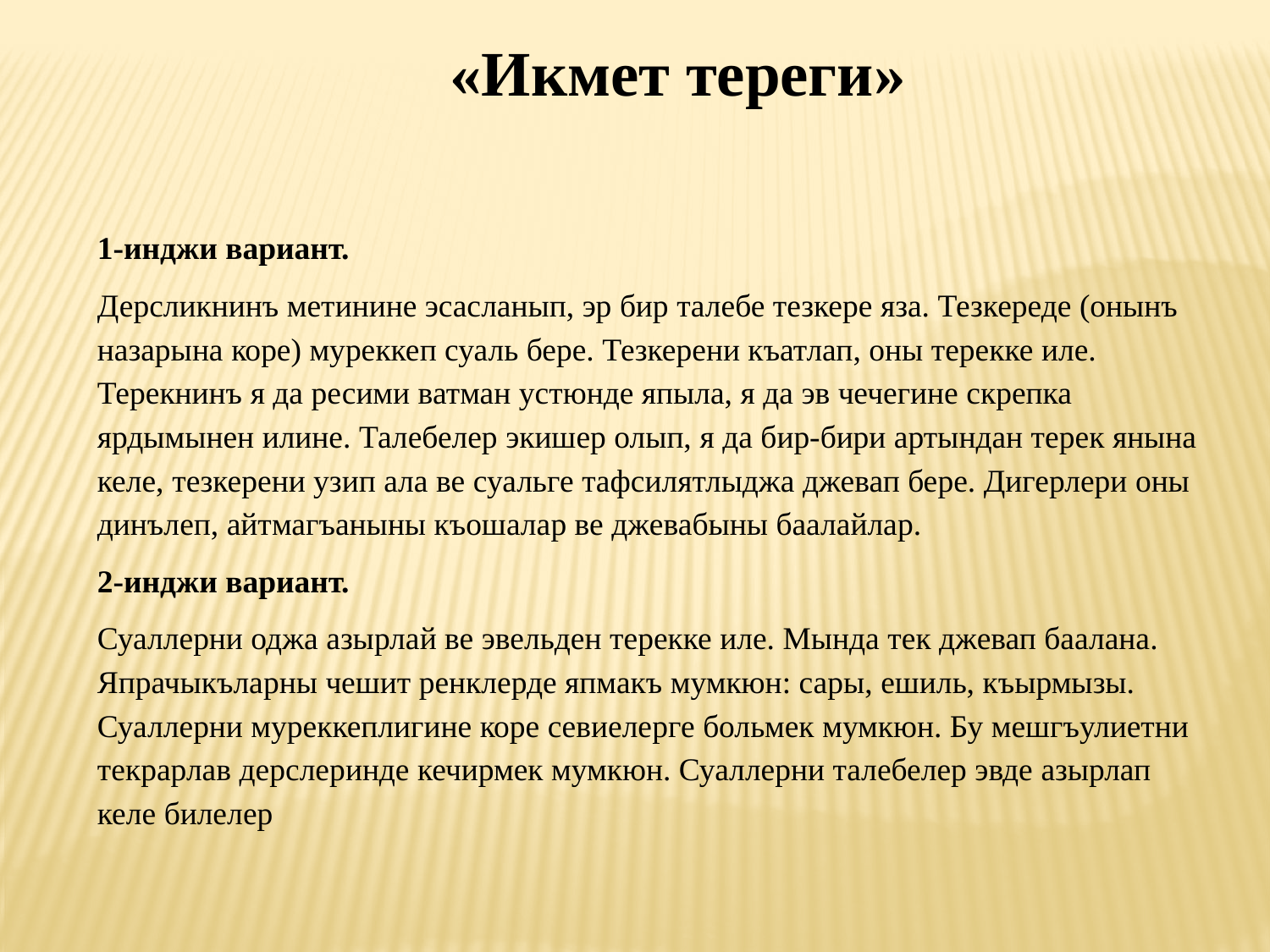

«Икмет тереги»
1-инджи вариант.
Дерсликнинъ метинине эсасланып, эр бир талебе тезкере яза. Тезкереде (онынъ назарына коре) муреккеп суаль бере. Тезкерени къатлап, оны терекке иле. Терекнинъ я да ресими ватман устюнде япыла, я да эв чечегине скрепка ярдымынен илине. Талебелер экишер олып, я да бир-бири артындан терек янына келе, тезкерени узип ала ве суальге тафсилятлыджа джевап бере. Дигерлери оны динълеп, айтмагъаныны къошалар ве джевабыны баалайлар.
2-инджи вариант.
Суаллерни оджа азырлай ве эвельден терекке иле. Мында тек джевап баалана. Япрачыкъларны чешит ренклерде япмакъ мумкюн: сары, ешиль, къырмызы. Суаллерни муреккеплигине коре севиелерге больмек мумкюн. Бу мешгъулиетни текрарлав дерслеринде кечирмек мумкюн. Суаллерни талебелер эвде азырлап келе билелер